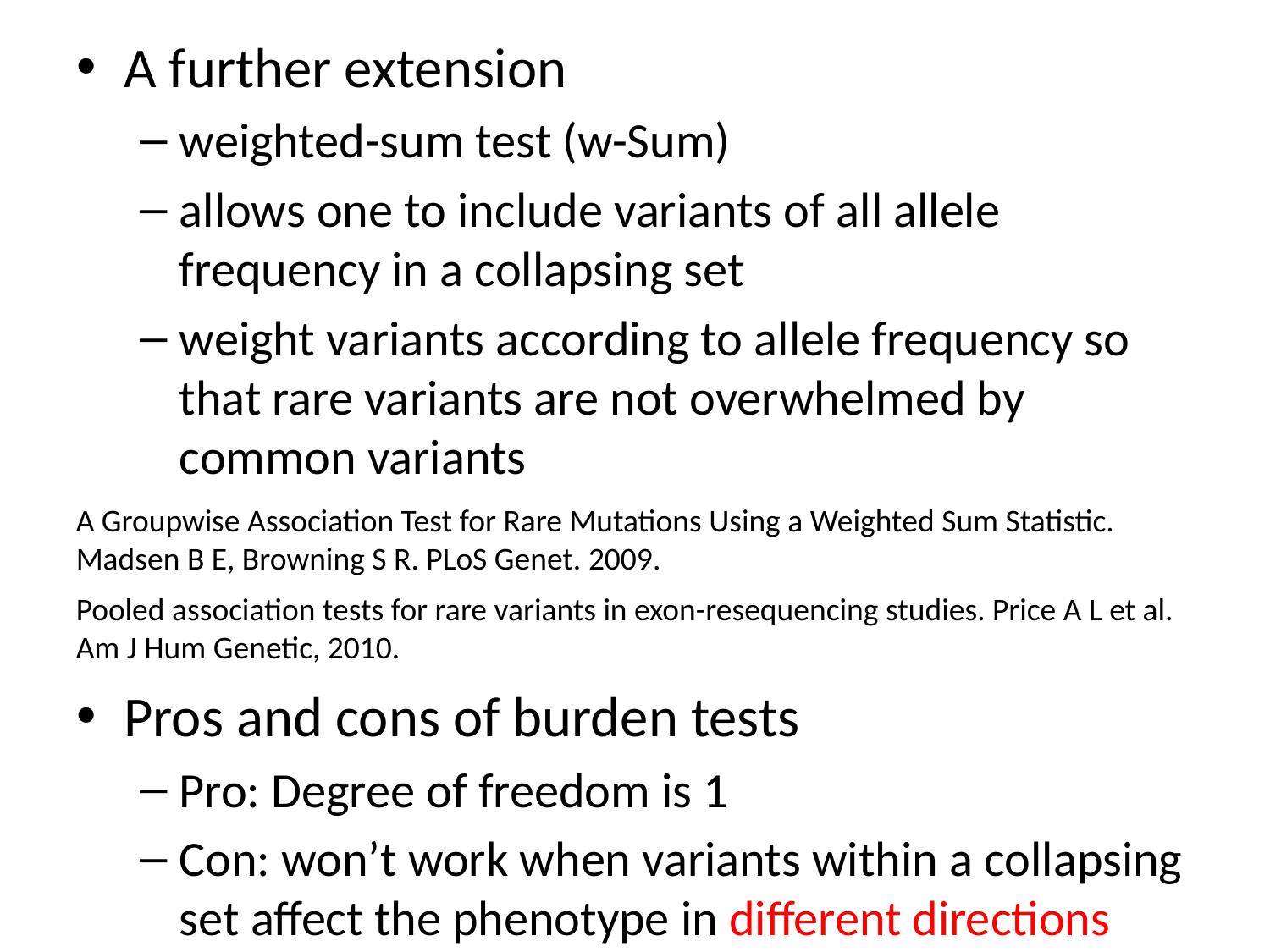

A further extension
weighted-sum test (w-Sum)
allows one to include variants of all allele frequency in a collapsing set
weight variants according to allele frequency so that rare variants are not overwhelmed by common variants
A Groupwise Association Test for Rare Mutations Using a Weighted Sum Statistic. Madsen B E, Browning S R. PLoS Genet. 2009.
Pooled association tests for rare variants in exon-resequencing studies. Price A L et al. Am J Hum Genetic, 2010.
Pros and cons of burden tests
Pro: Degree of freedom is 1
Con: won’t work when variants within a collapsing set affect the phenotype in different directions